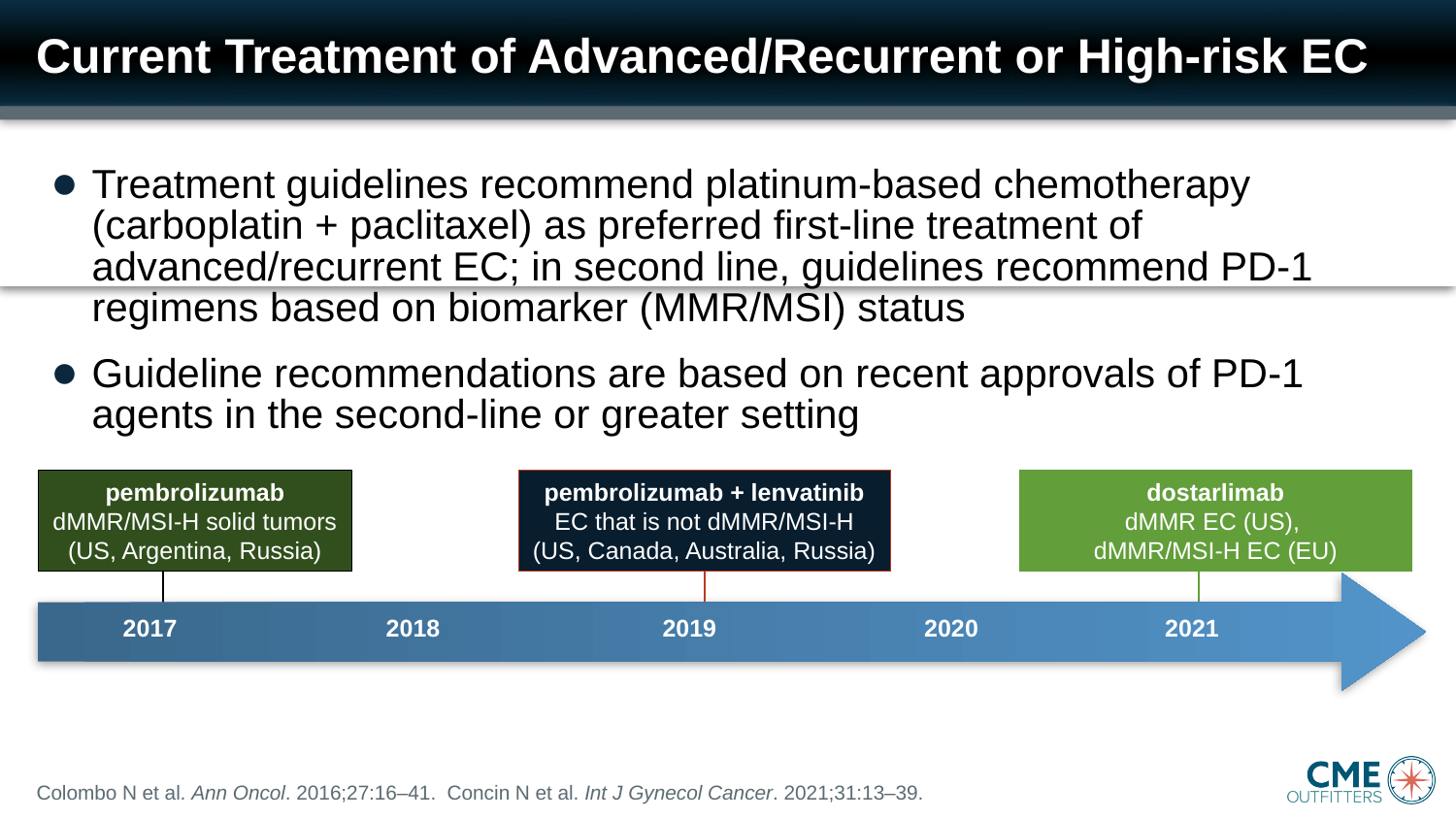

# Current Treatment of Advanced/Recurrent or High-risk EC
Treatment guidelines recommend platinum-based chemotherapy (carboplatin + paclitaxel) as preferred first-line treatment of advanced/recurrent EC; in second line, guidelines recommend PD-1 regimens based on biomarker (MMR/MSI) status
Guideline recommendations are based on recent approvals of PD-1 agents in the second-line or greater setting
pembrolizumab
dMMR/MSI-H solid tumors
(US, Argentina, Russia)
pembrolizumab + lenvatinib
EC that is not dMMR/MSI-H
(US, Canada, Australia, Russia)
dostarlimab
dMMR EC (US),
dMMR/MSI-H EC (EU)

2017
2018
2019
2020
2021
Colombo N et al. Ann Oncol. 2016;27:16–41.  Concin N et al. Int J Gynecol Cancer. 2021;31:13–39.